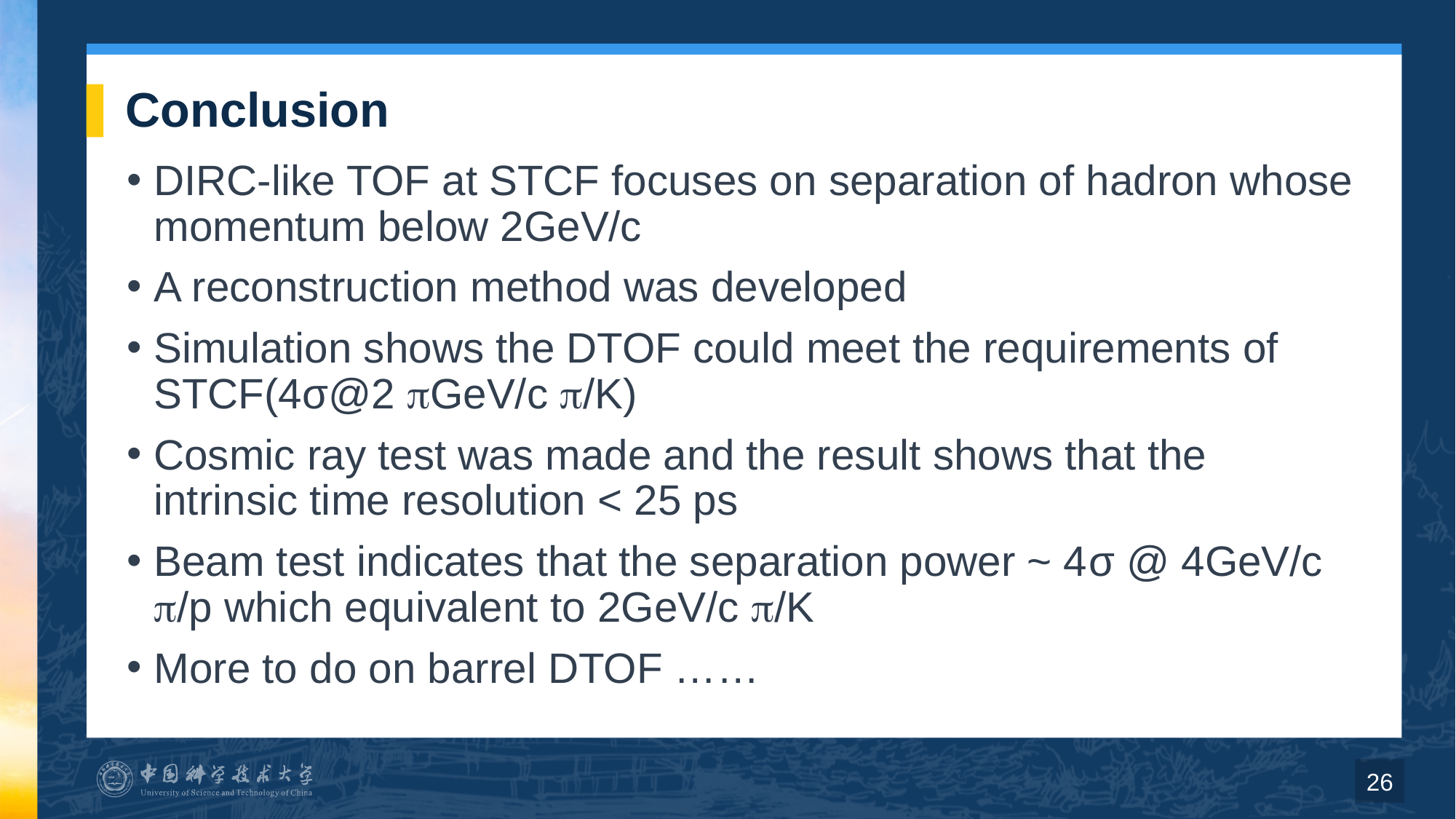

# Conclusion
DIRC-like TOF at STCF focuses on separation of hadron whose momentum below 2GeV/c
A reconstruction method was developed
Simulation shows the DTOF could meet the requirements of STCF(4σ@2 πGeV/c π/K)
Cosmic ray test was made and the result shows that the intrinsic time resolution < 25 ps
Beam test indicates that the separation power ~ 4σ @ 4GeV/c π/p which equivalent to 2GeV/c π/K
More to do on barrel DTOF ……

26